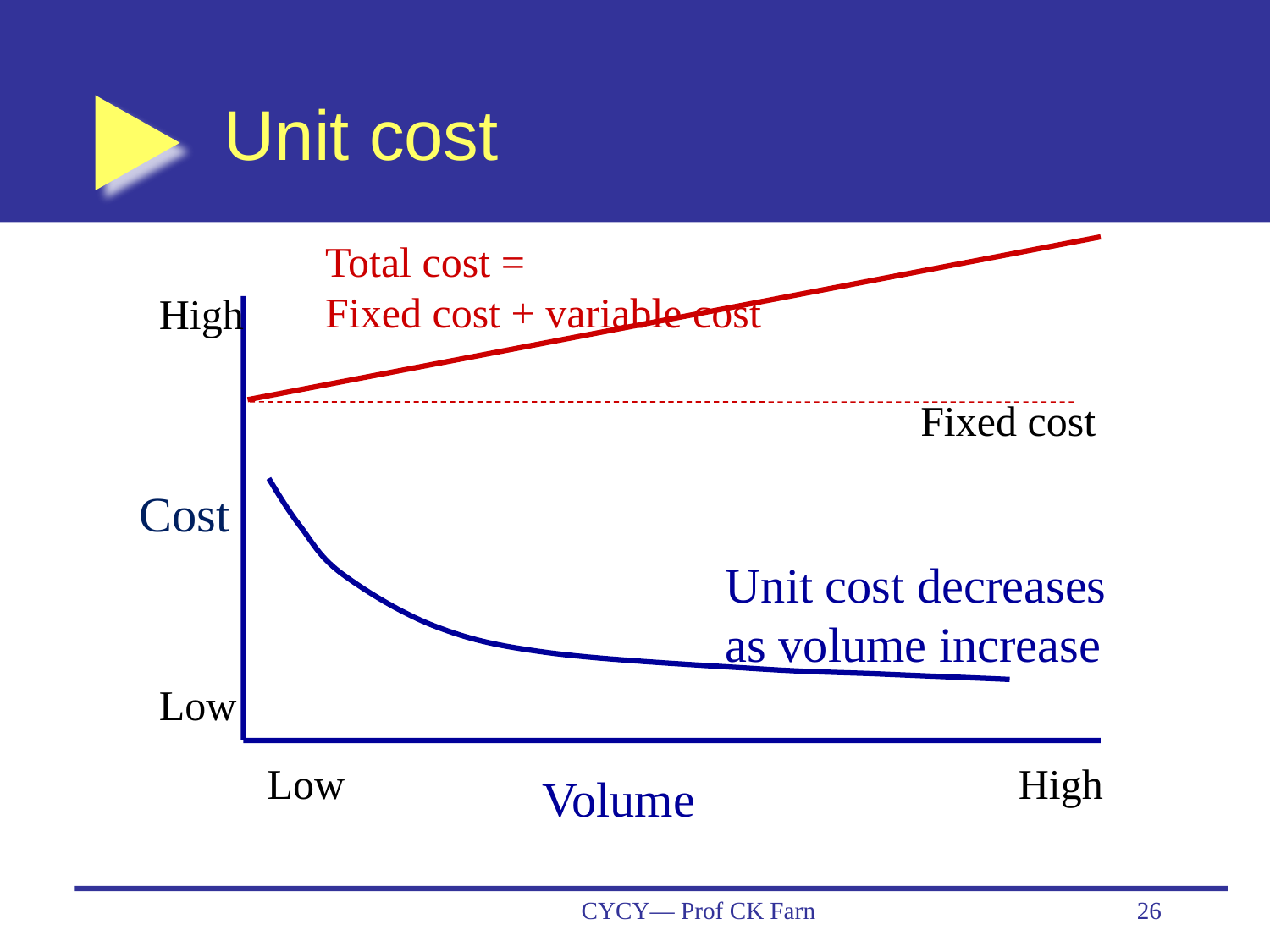

# Unit cost
Total cost =
Fixed cost + variable cost

Fixed cost
High

Cost

Unit cost decreases
as volume increase
Low

Low
High
Volume
CYCY— Prof CK Farn
26